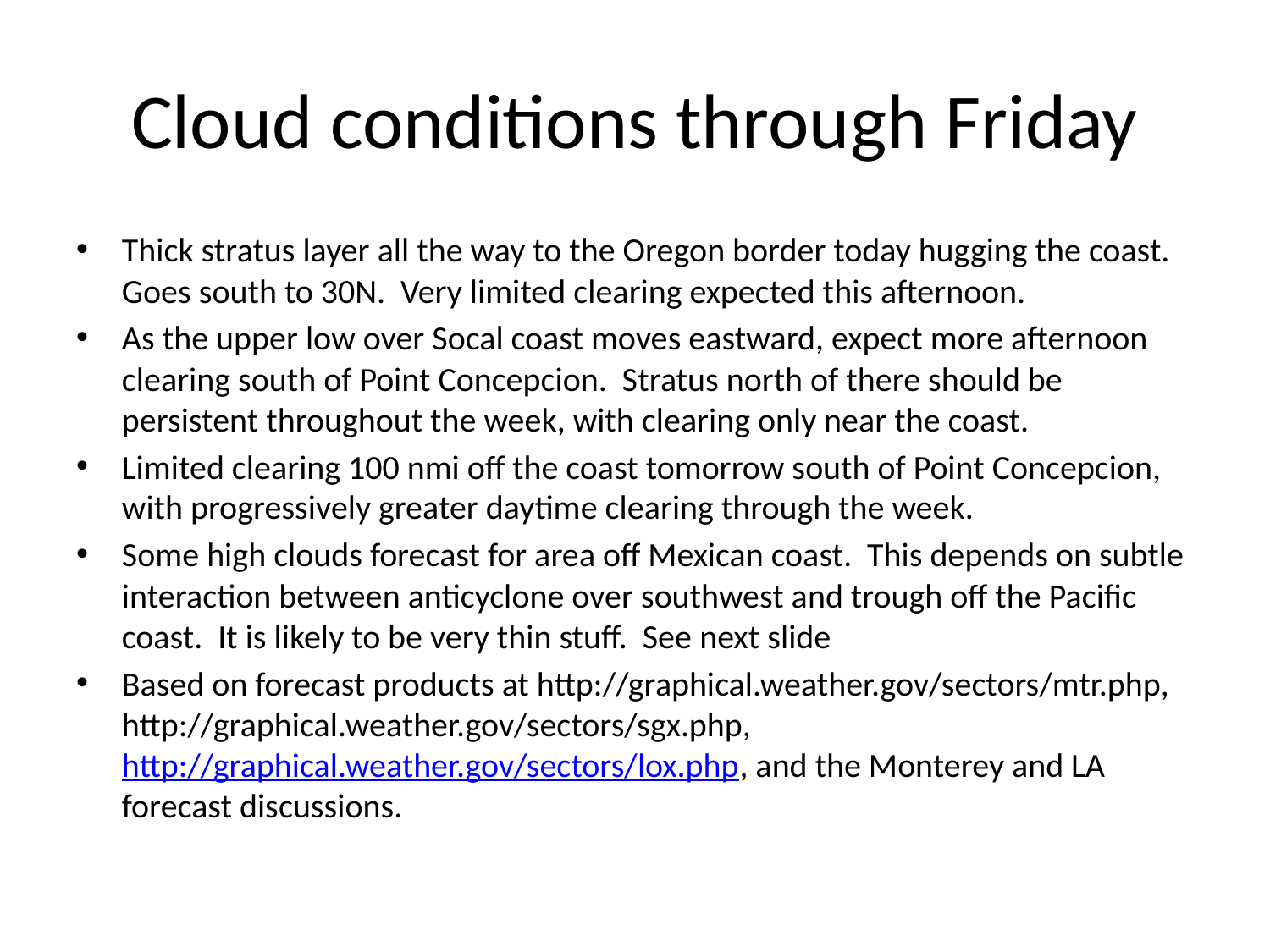

# Cloud conditions through Friday
Thick stratus layer all the way to the Oregon border today hugging the coast.  Goes south to 30N.  Very limited clearing expected this afternoon.
As the upper low over Socal coast moves eastward, expect more afternoon clearing south of Point Concepcion.  Stratus north of there should be persistent throughout the week, with clearing only near the coast.
Limited clearing 100 nmi off the coast tomorrow south of Point Concepcion, with progressively greater daytime clearing through the week.
Some high clouds forecast for area off Mexican coast.  This depends on subtle interaction between anticyclone over southwest and trough off the Pacific coast.  It is likely to be very thin stuff.  See next slide
Based on forecast products at http://graphical.weather.gov/sectors/mtr.php, http://graphical.weather.gov/sectors/sgx.php, http://graphical.weather.gov/sectors/lox.php, and the Monterey and LA forecast discussions.